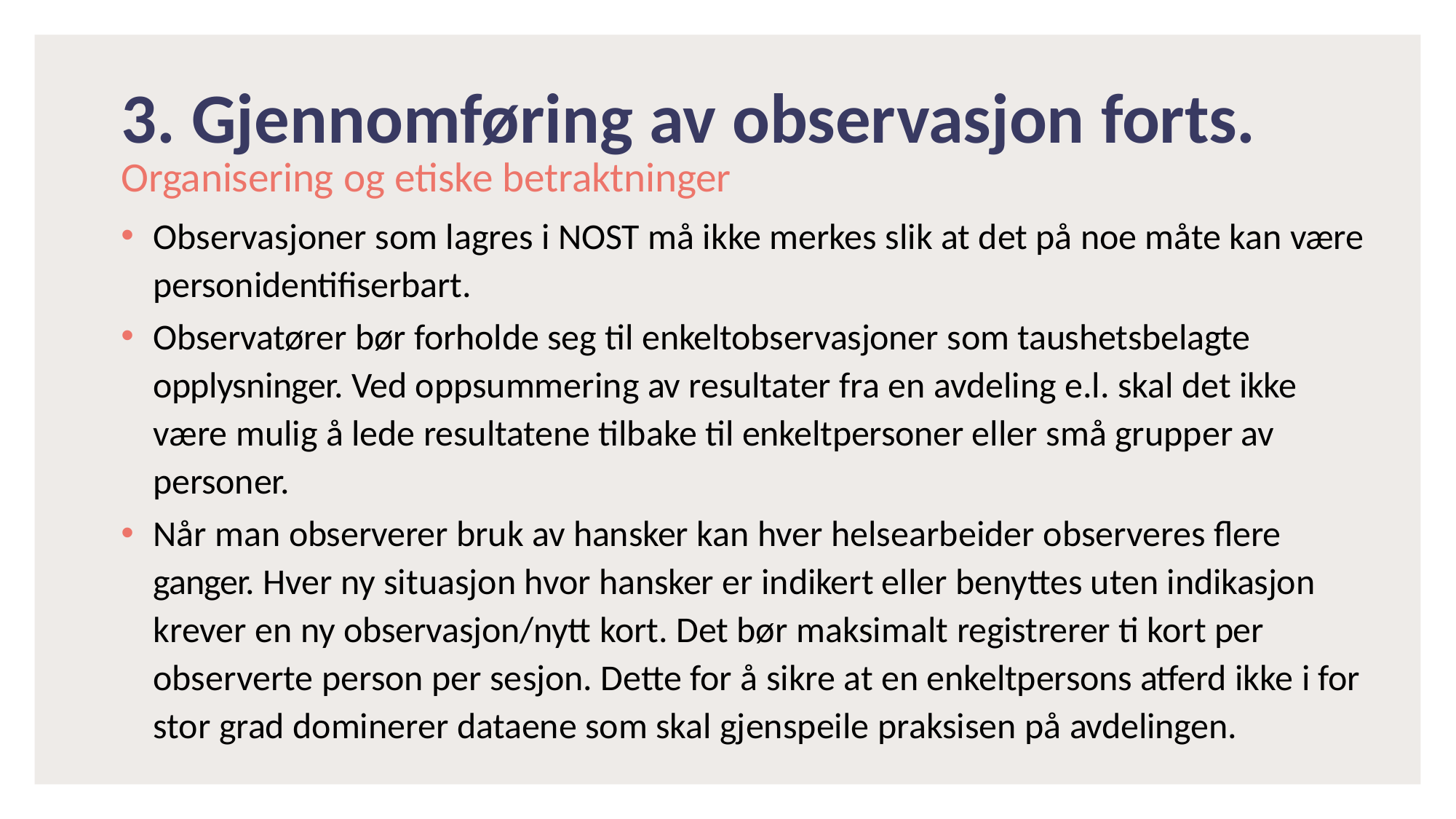

# 3. Gjennomføring av observasjon forts.
Organisering og etiske betraktninger
Observasjoner som lagres i NOST må ikke merkes slik at det på noe måte kan være personidentifiserbart.
Observatører bør forholde seg til enkeltobservasjoner som taushetsbelagte opplysninger. Ved oppsummering av resultater fra en avdeling e.l. skal det ikke være mulig å lede resultatene tilbake til enkeltpersoner eller små grupper av personer.
Når man observerer bruk av hansker kan hver helsearbeider observeres flere ganger. Hver ny situasjon hvor hansker er indikert eller benyttes uten indikasjon krever en ny observasjon/nytt kort. Det bør maksimalt registrerer ti kort per observerte person per sesjon. Dette for å sikre at en enkeltpersons atferd ikke i for stor grad dominerer dataene som skal gjenspeile praksisen på avdelingen.